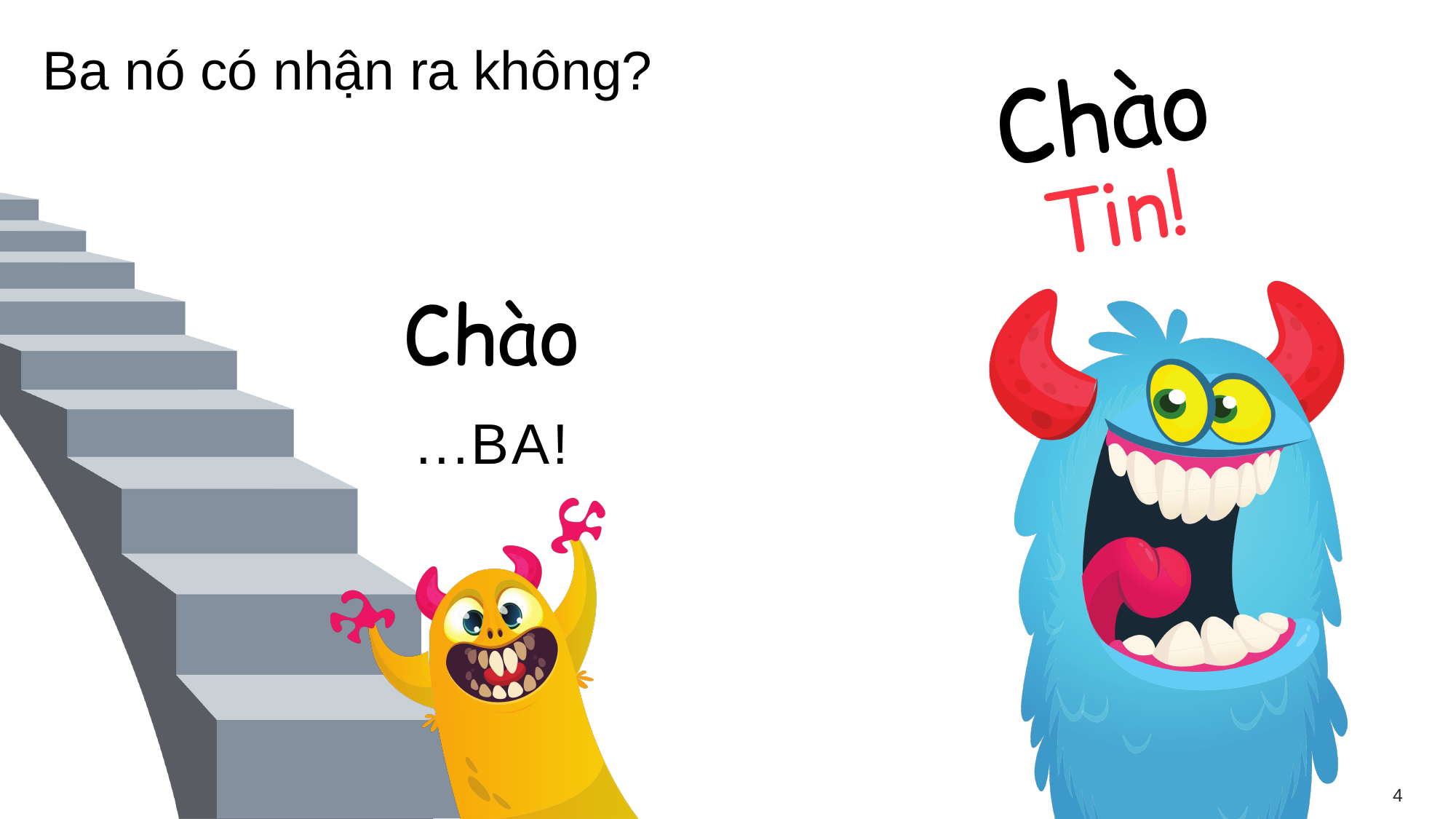

# Ba nó có nhận ra không?
Chào

Tin!
Chào
...BA!
4